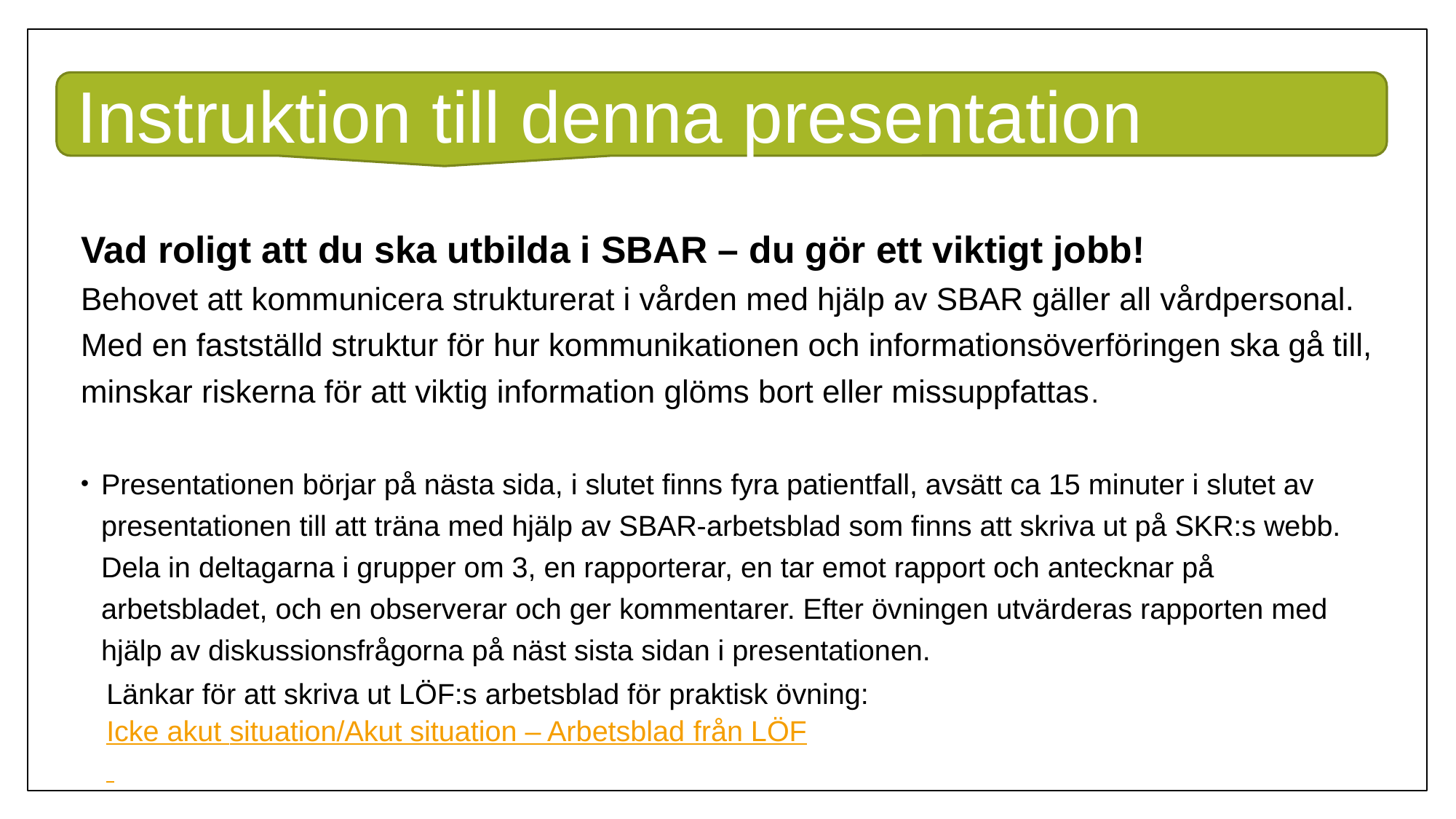

Instruktion till denna presentation

Vad roligt att du ska utbilda i SBAR – du gör ett viktigt jobb!
Behovet att kommunicera strukturerat i vården med hjälp av SBAR gäller all vårdpersonal. Med en fastställd struktur för hur kommunikationen och informationsöverföringen ska gå till, minskar riskerna för att viktig information glöms bort eller missuppfattas.

Presentationen börjar på nästa sida, i slutet finns fyra patientfall, avsätt ca 15 minuter i slutet av presentationen till att träna med hjälp av SBAR-arbetsblad som finns att skriva ut på SKR:s webb. Dela in deltagarna i grupper om 3, en rapporterar, en tar emot rapport och antecknar på arbetsbladet, och en observerar och ger kommentarer. Efter övningen utvärderas rapporten med hjälp av diskussionsfrågorna på näst sista sidan i presentationen.
Länkar för att skriva ut LÖF:s arbetsblad för praktisk övning:
Icke akut situation/Akut situation – Arbetsblad från LÖF